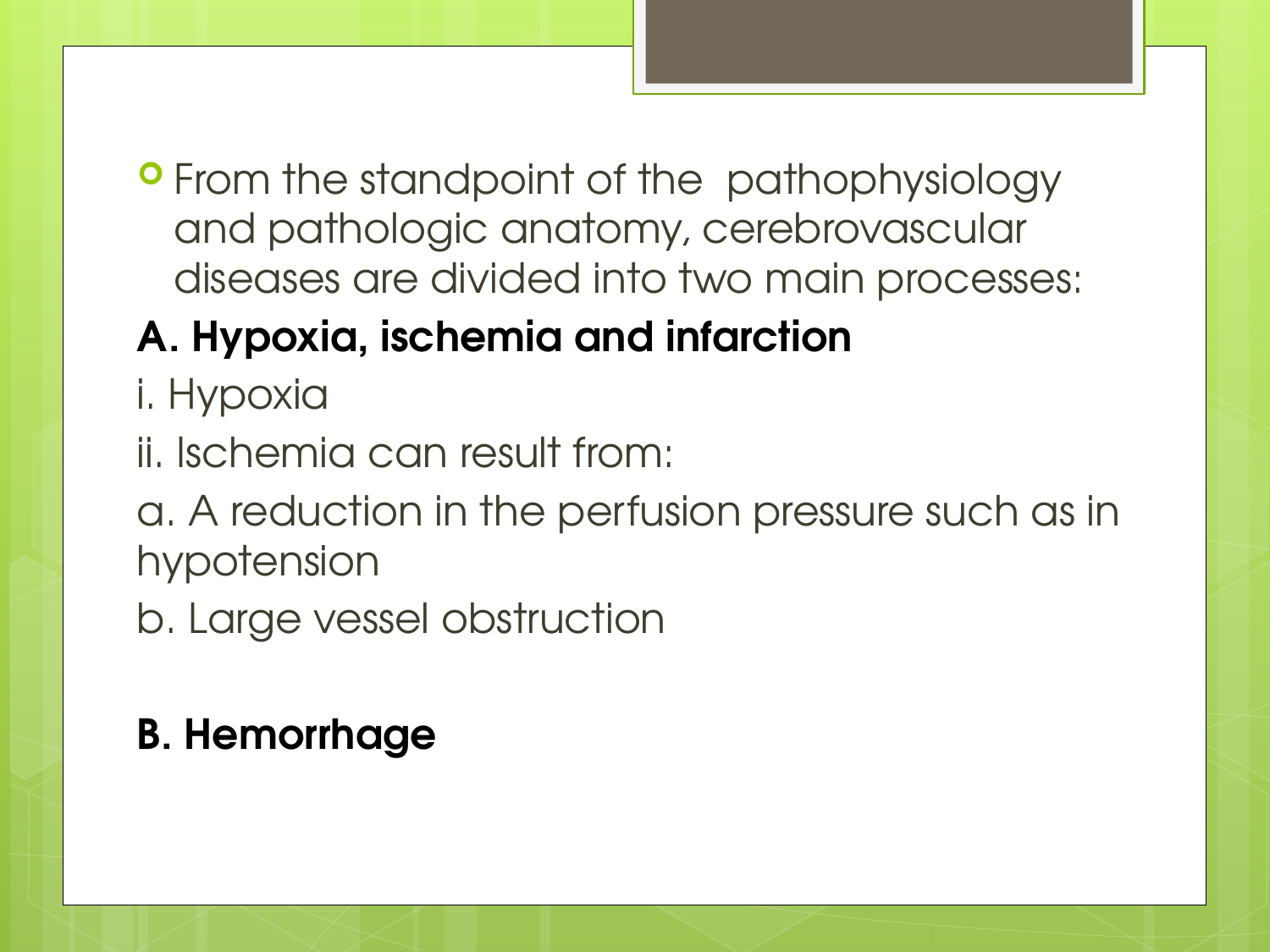

From the standpoint of the  pathophysiology and pathologic anatomy, cerebrovascular diseases are divided into two main processes:
A. Hypoxia, ischemia and infarction
i. Hypoxia
ii. Ischemia can result from:
a. A reduction in the perfusion pressure such as in hypotension
b. Large vessel obstruction

B. Hemorrhage